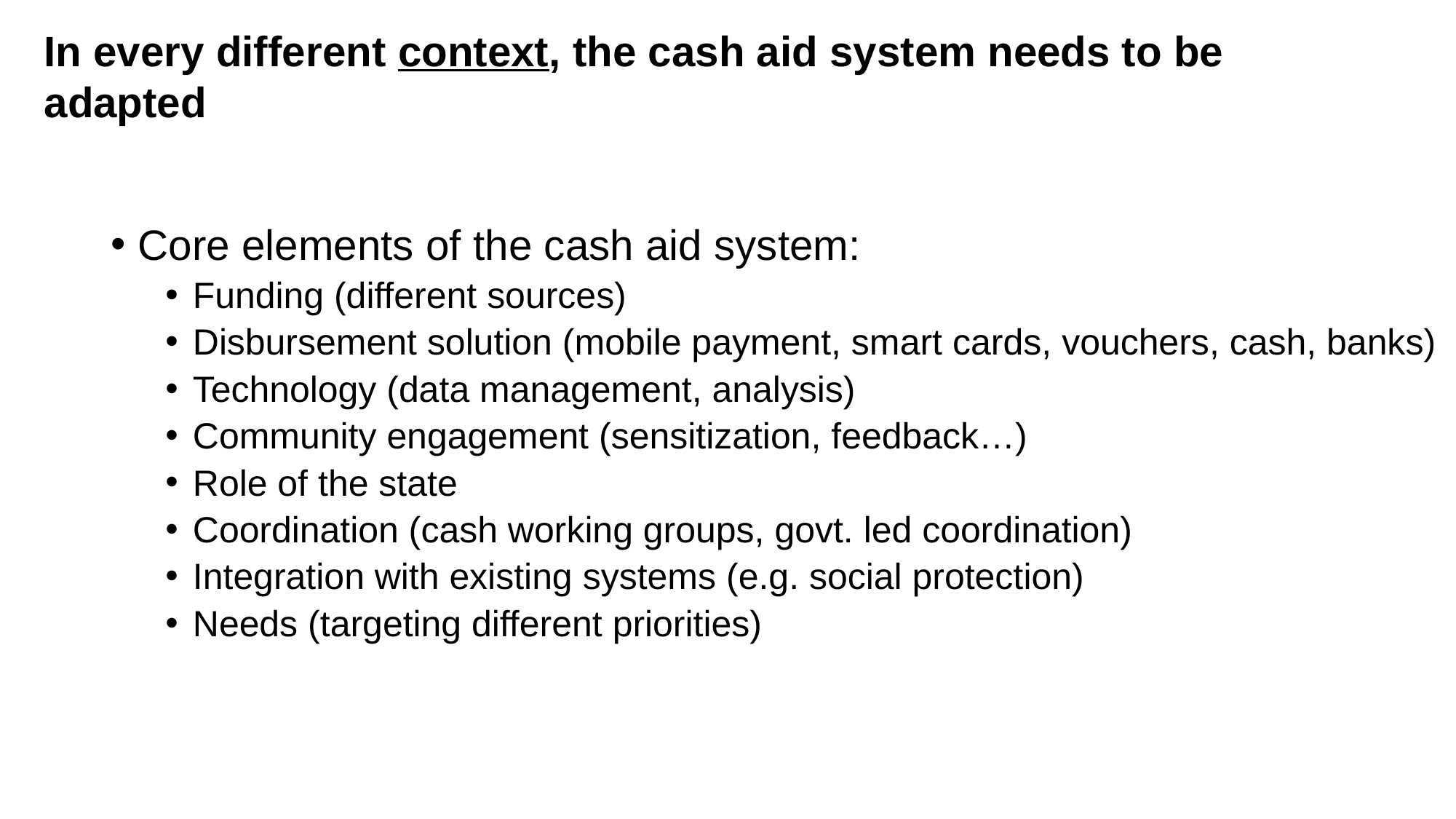

In every different context, the cash aid system needs to be adapted
Core elements of the cash aid system:
Funding (different sources)
Disbursement solution (mobile payment, smart cards, vouchers, cash, banks)
Technology (data management, analysis)
Community engagement (sensitization, feedback…)
Role of the state
Coordination (cash working groups, govt. led coordination)
Integration with existing systems (e.g. social protection)
Needs (targeting different priorities)